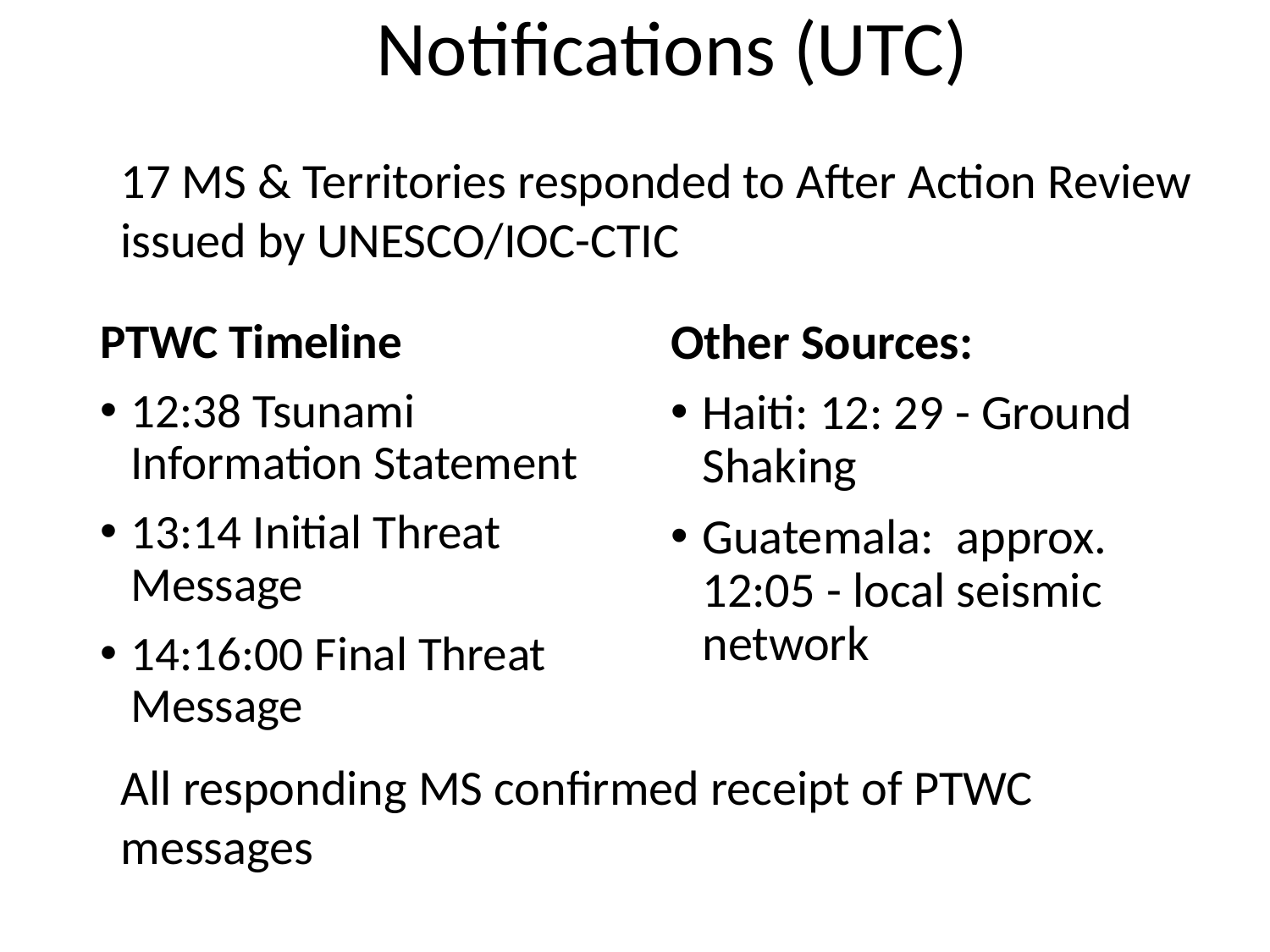

# Notifications (UTC)
17 MS & Territories responded to After Action Review issued by UNESCO/IOC-CTIC
PTWC Timeline
12:38 Tsunami Information Statement
13:14 Initial Threat Message
14:16:00 Final Threat Message

Other Sources:
Haiti: 12: 29 - Ground Shaking
Guatemala:  approx. 12:05 - local seismic network
All responding MS confirmed receipt of PTWC messages